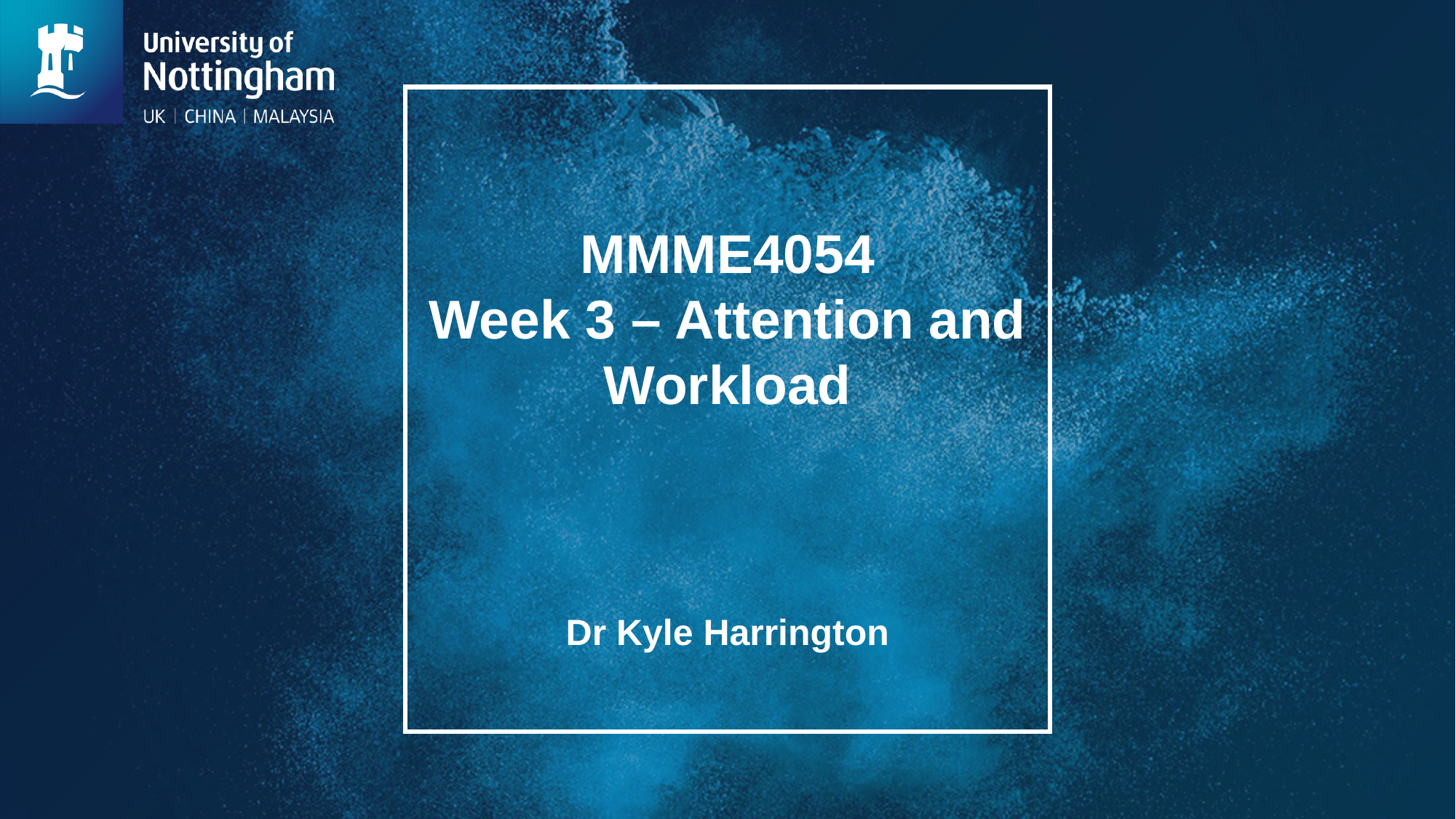

# MMME4054 Week 3 – Attention and Workload
Dr Kyle Harrington